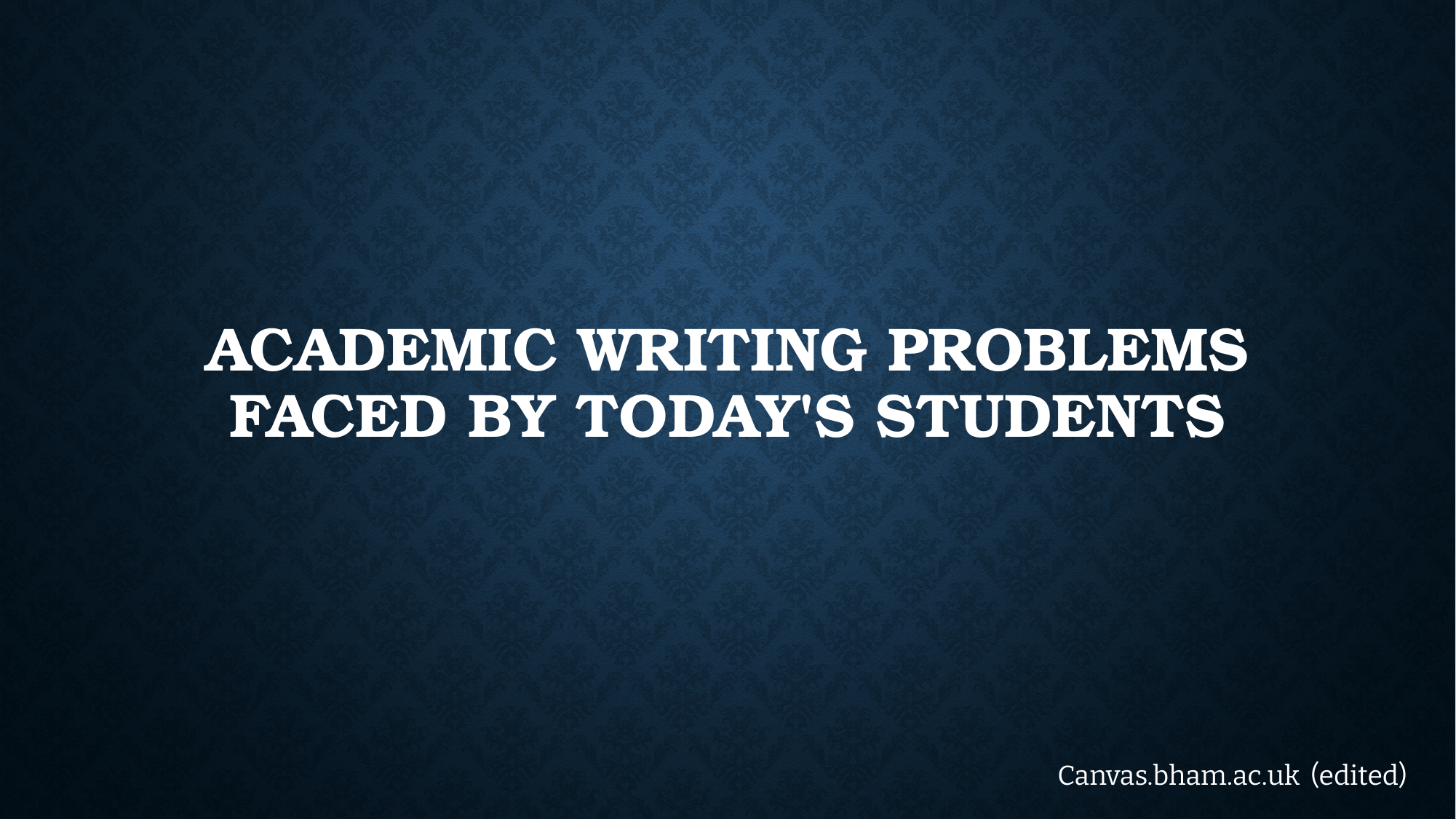

# Academic Writing Problems Faced by Today's Students
Canvas.bham.ac.uk  (edited)